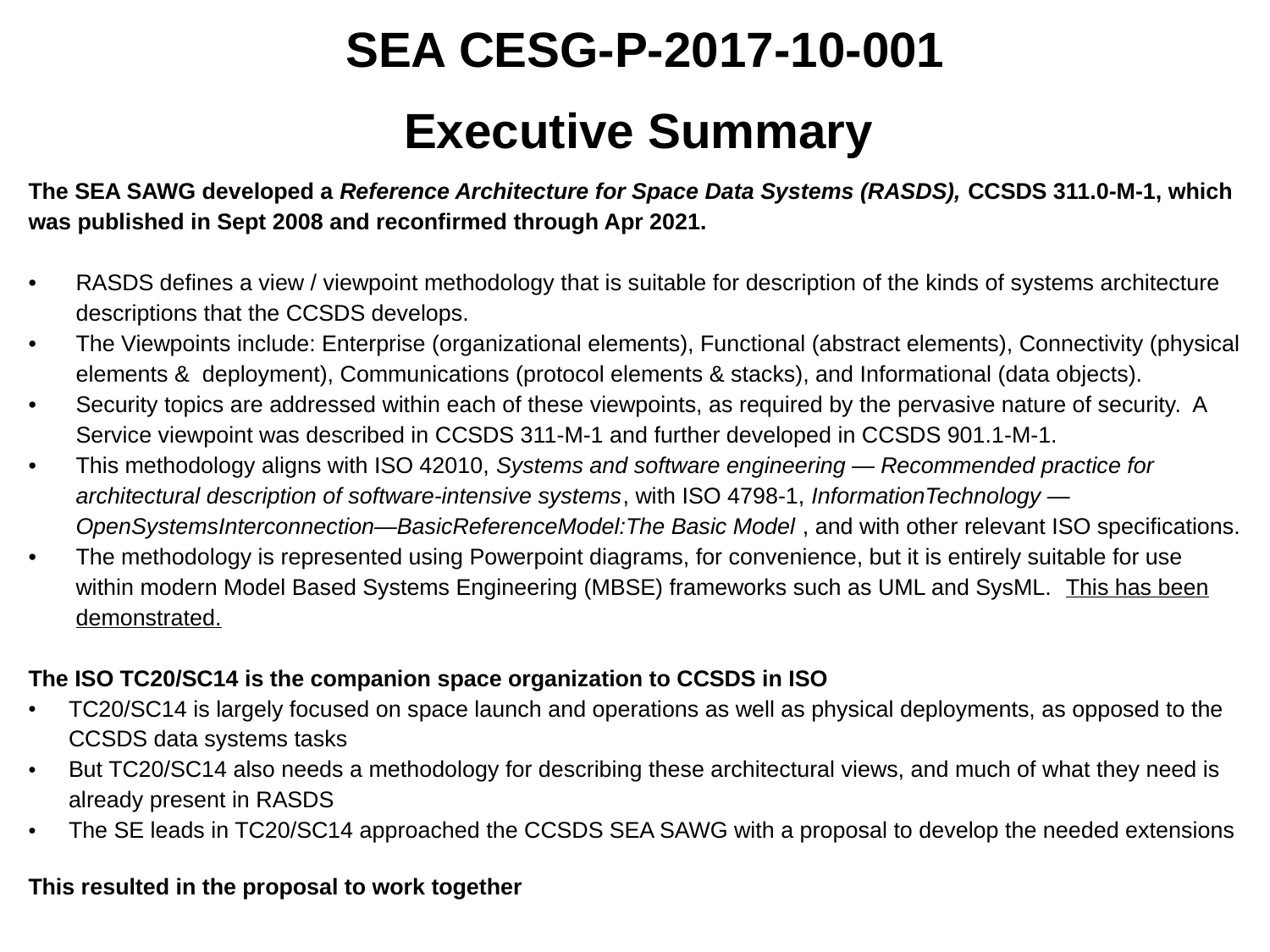

SEA CESG-P-2017-10-001
Executive Summary
The SEA SAWG developed a Reference Architecture for Space Data Systems (RASDS), CCSDS 311.0-M-1, which was published in Sept 2008 and reconfirmed through Apr 2021.

RASDS defines a view / viewpoint methodology that is suitable for description of the kinds of systems architecture descriptions that the CCSDS develops.
The Viewpoints include: Enterprise (organizational elements), Functional (abstract elements), Connectivity (physical elements &  deployment), Communications (protocol elements & stacks), and Informational (data objects).
Security topics are addressed within each of these viewpoints, as required by the pervasive nature of security.  A Service viewpoint was described in CCSDS 311-M-1 and further developed in CCSDS 901.1-M-1.
This methodology aligns with ISO 42010, Systems and software engineering — Recommended practice for architectural description of software-intensive systems, with ISO 4798-1, InformationTechnology — OpenSystemsInterconnection—BasicReferenceModel:The Basic Model , and with other relevant ISO specifications.
The methodology is represented using Powerpoint diagrams, for convenience, but it is entirely suitable for use within modern Model Based Systems Engineering (MBSE) frameworks such as UML and SysML.  This has been demonstrated.

The ISO TC20/SC14 is the companion space organization to CCSDS in ISO
TC20/SC14 is largely focused on space launch and operations as well as physical deployments, as opposed to the CCSDS data systems tasks
But TC20/SC14 also needs a methodology for describing these architectural views, and much of what they need is already present in RASDS
The SE leads in TC20/SC14 approached the CCSDS SEA SAWG with a proposal to develop the needed extensions

This resulted in the proposal to work together